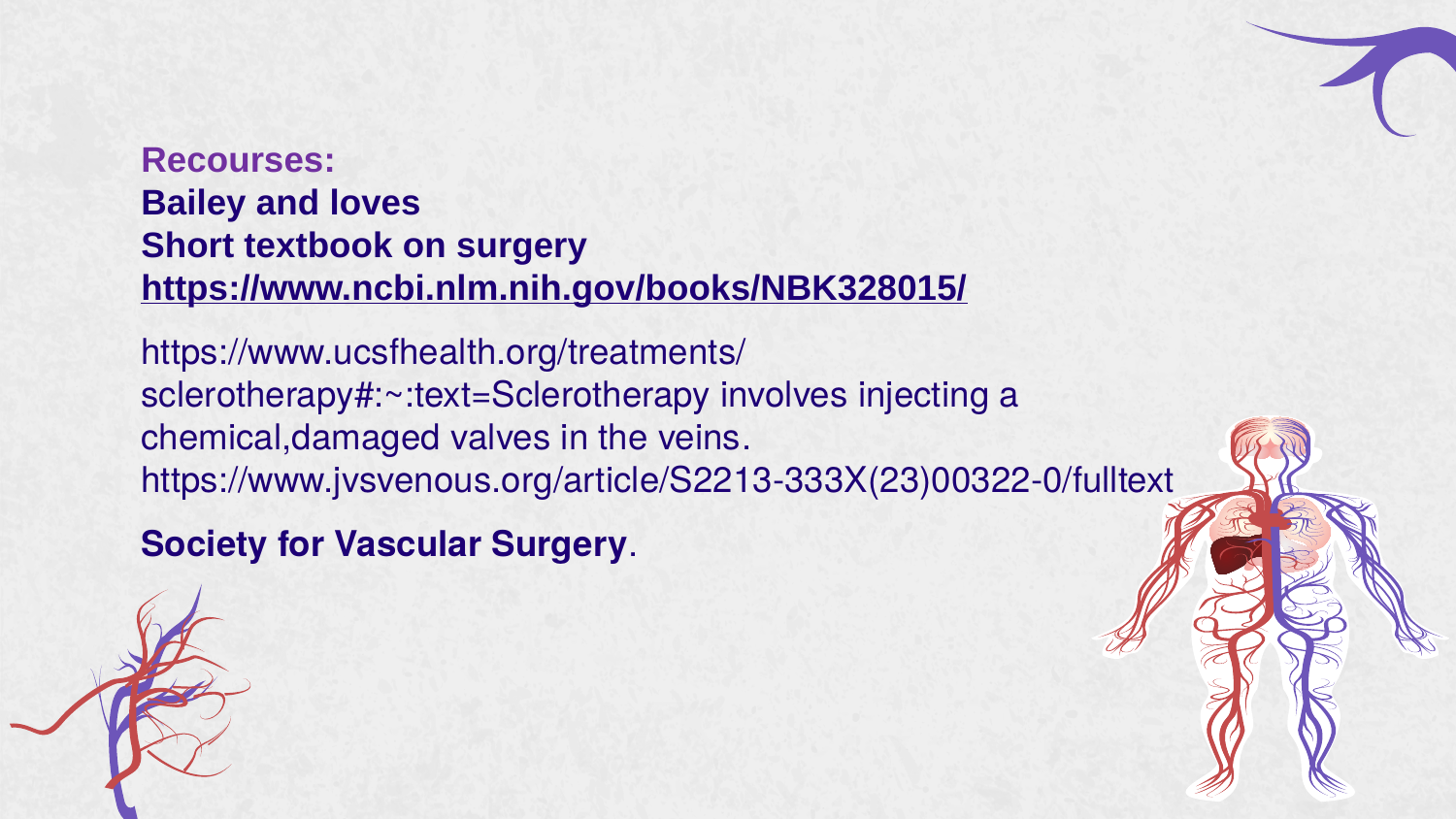

# Recourses:
Bailey and loves
Short textbook on surgery
https://www.ncbi.nlm.nih.gov/books/NBK328015/
https://www.ucsfhealth.org/treatments/sclerotherapy#:~:text=Sclerotherapy involves injecting a chemical,damaged valves in the veins.
https://www.jvsvenous.org/article/S2213-333X(23)00322-0/fulltext
Society for Vascular Surgery.